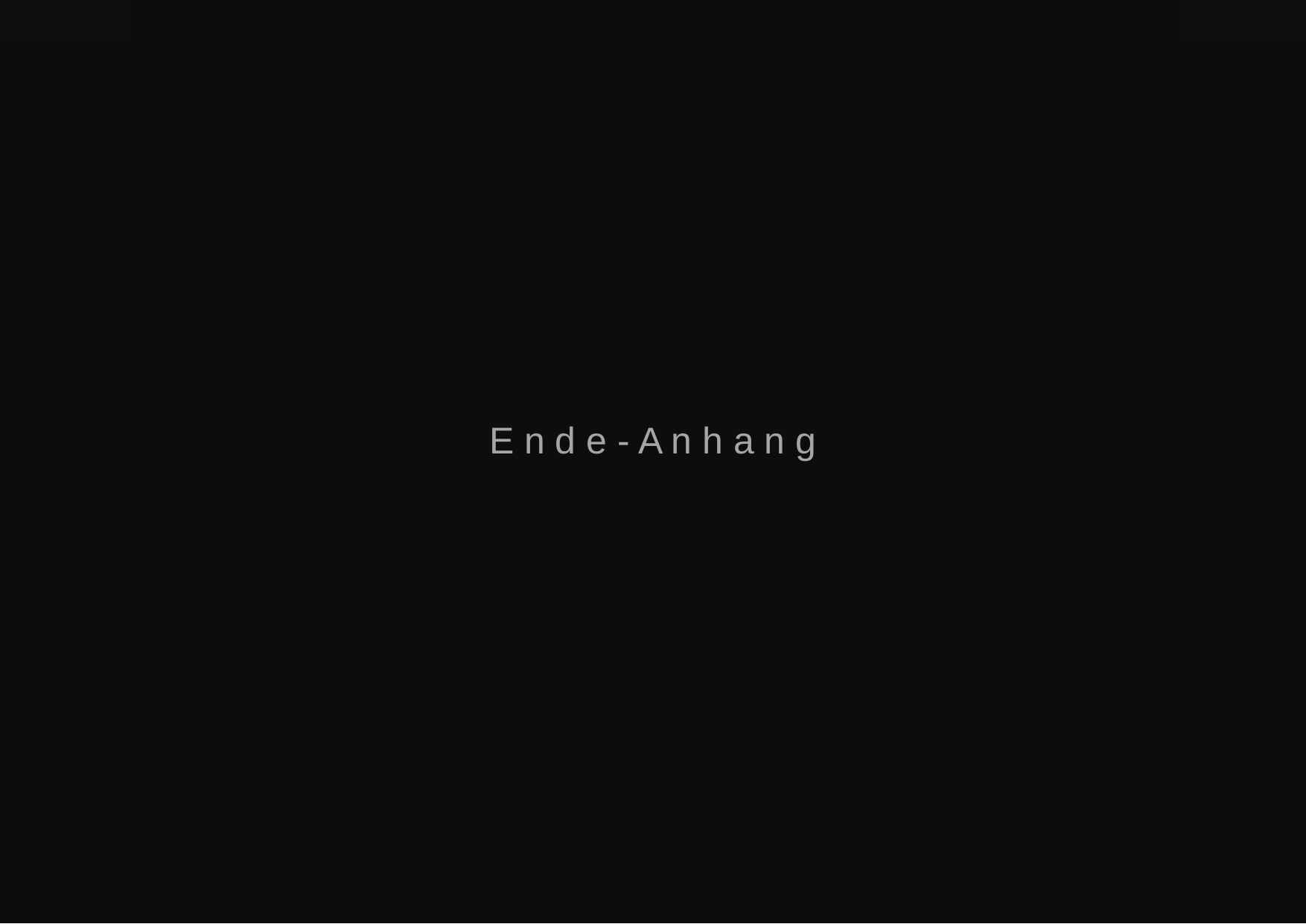

E n d e - A n h a n g